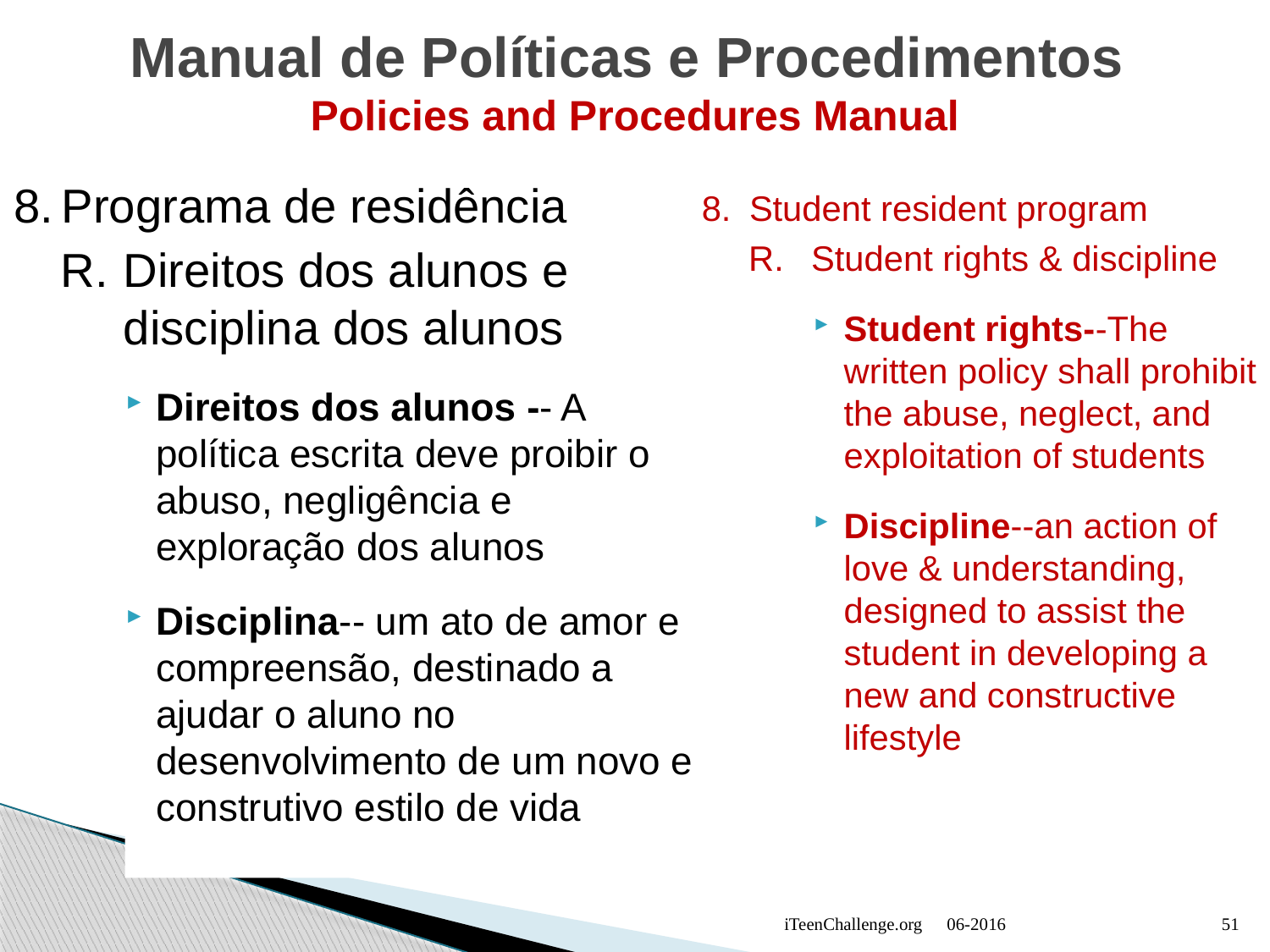

# Manual de Políticas e Procedimentos Policies and Procedures Manual
8.	Programa de residência
R.	Direitos dos alunos e disciplina dos alunos
Direitos dos alunos -- A política escrita deve proibir o abuso, negligência e exploração dos alunos
Disciplina-- um ato de amor e compreensão, destinado a ajudar o aluno no desenvolvimento de um novo e construtivo estilo de vida
8.	Student resident program
R.	Student rights & discipline
Student rights--The written policy shall prohibit the abuse, neglect, and exploitation of students
Discipline--an action of love & understanding, designed to assist the student in developing a new and constructive lifestyle

iTeenChallenge.org
06-2016
51